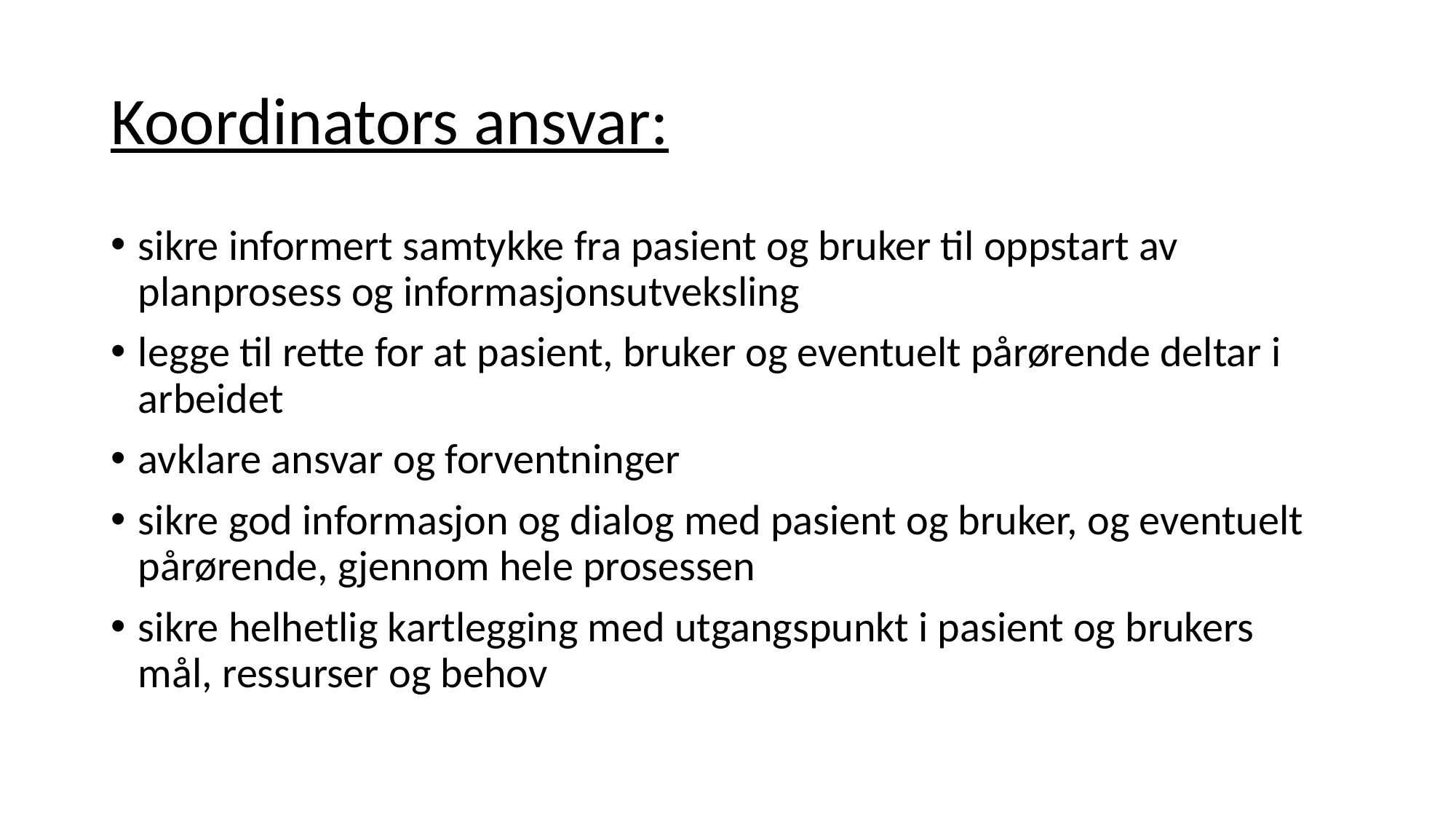

# Koordinators ansvar:
sikre informert samtykke fra pasient og bruker til oppstart av planprosess og informasjonsutveksling​
legge til rette for at pasient, bruker og eventuelt pårørende deltar i arbeidet​
avklare ansvar og forventninger​
sikre god informasjon og dialog med pasient og bruker, og eventuelt pårørende, gjennom hele prosessen​
sikre helhetlig kartlegging med utgangspunkt i pasient og brukers mål, ressurser og behov